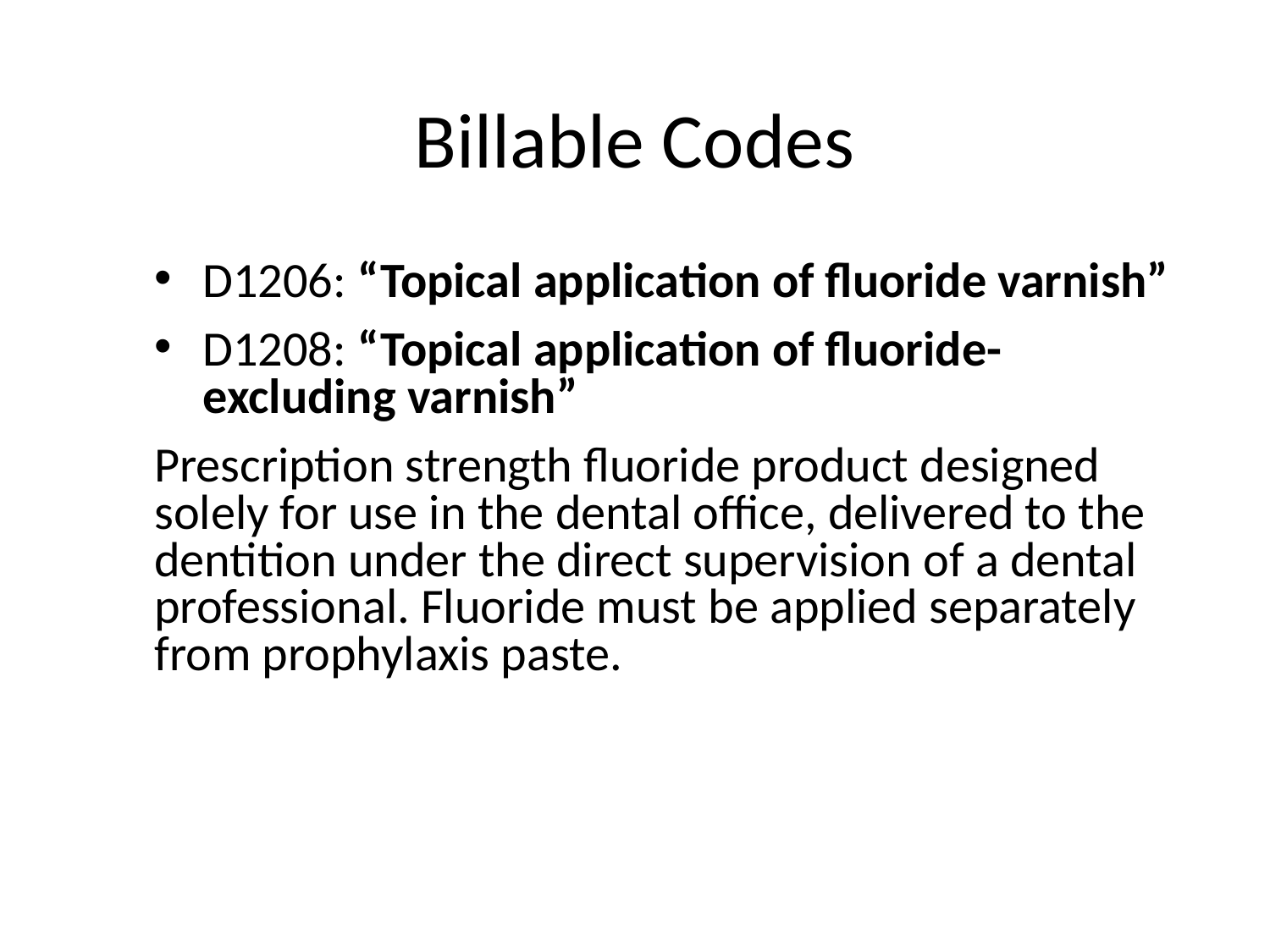

# Billable Codes
D1206: “Topical application of fluoride varnish”
D1208: “Topical application of fluoride-excluding varnish”
Prescription strength fluoride product designed solely for use in the dental office, delivered to the dentition under the direct supervision of a dental professional. Fluoride must be applied separately from prophylaxis paste.